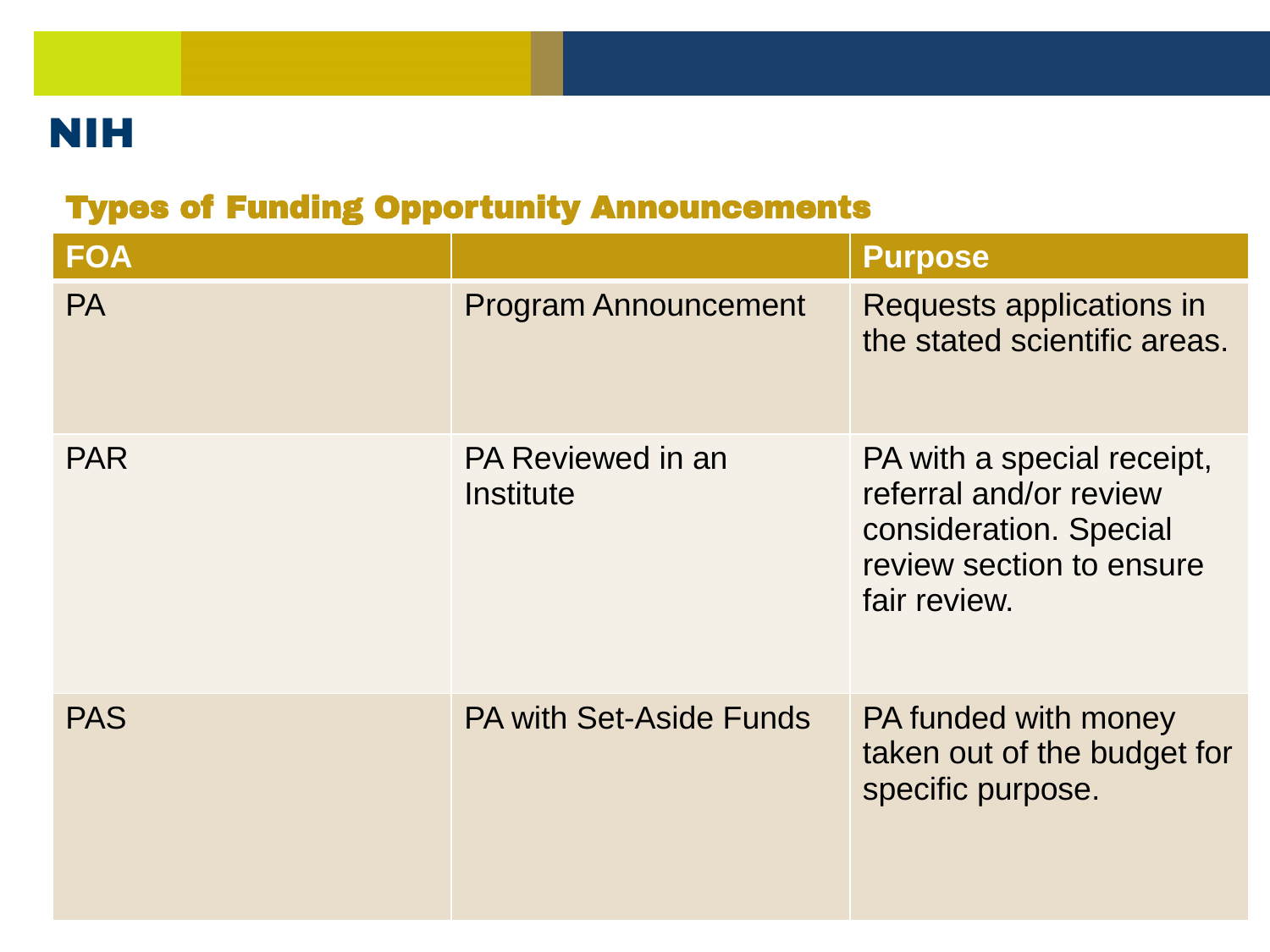

# NIH
Types of Funding Opportunity Announcements
| FOA |  | Purpose |
| --- | --- | --- |
| PA | Program Announcement | Requests applications in the stated scientific areas. |
| PAR | PA Reviewed in an Institute | PA with a special receipt, referral and/or review consideration. Special review section to ensure fair review. |
| PAS | PA with Set-Aside Funds | PA funded with money taken out of the budget for specific purpose. |
24